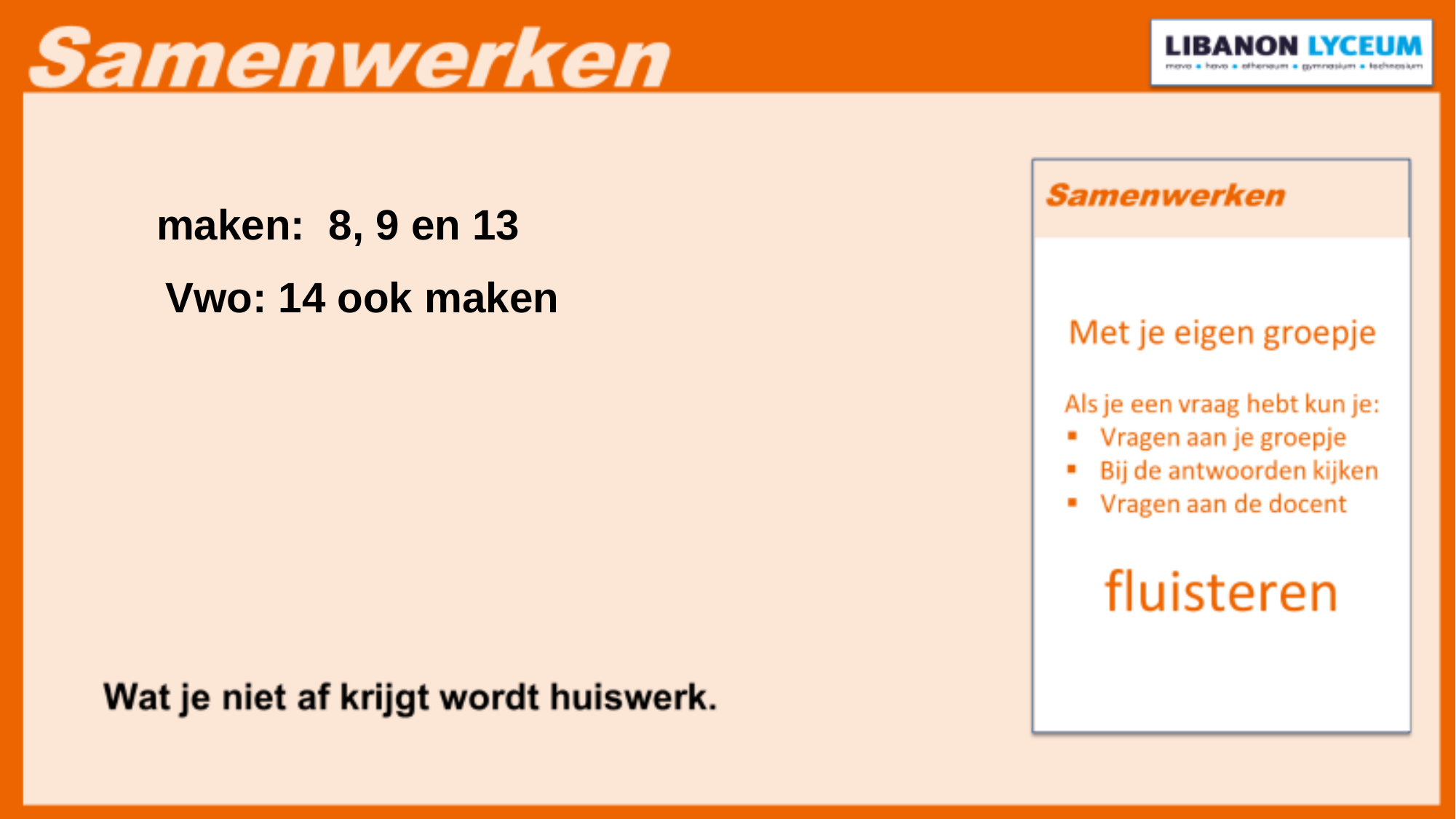

maken:  8, 9 en 13

          Vwo: 14 ook maken